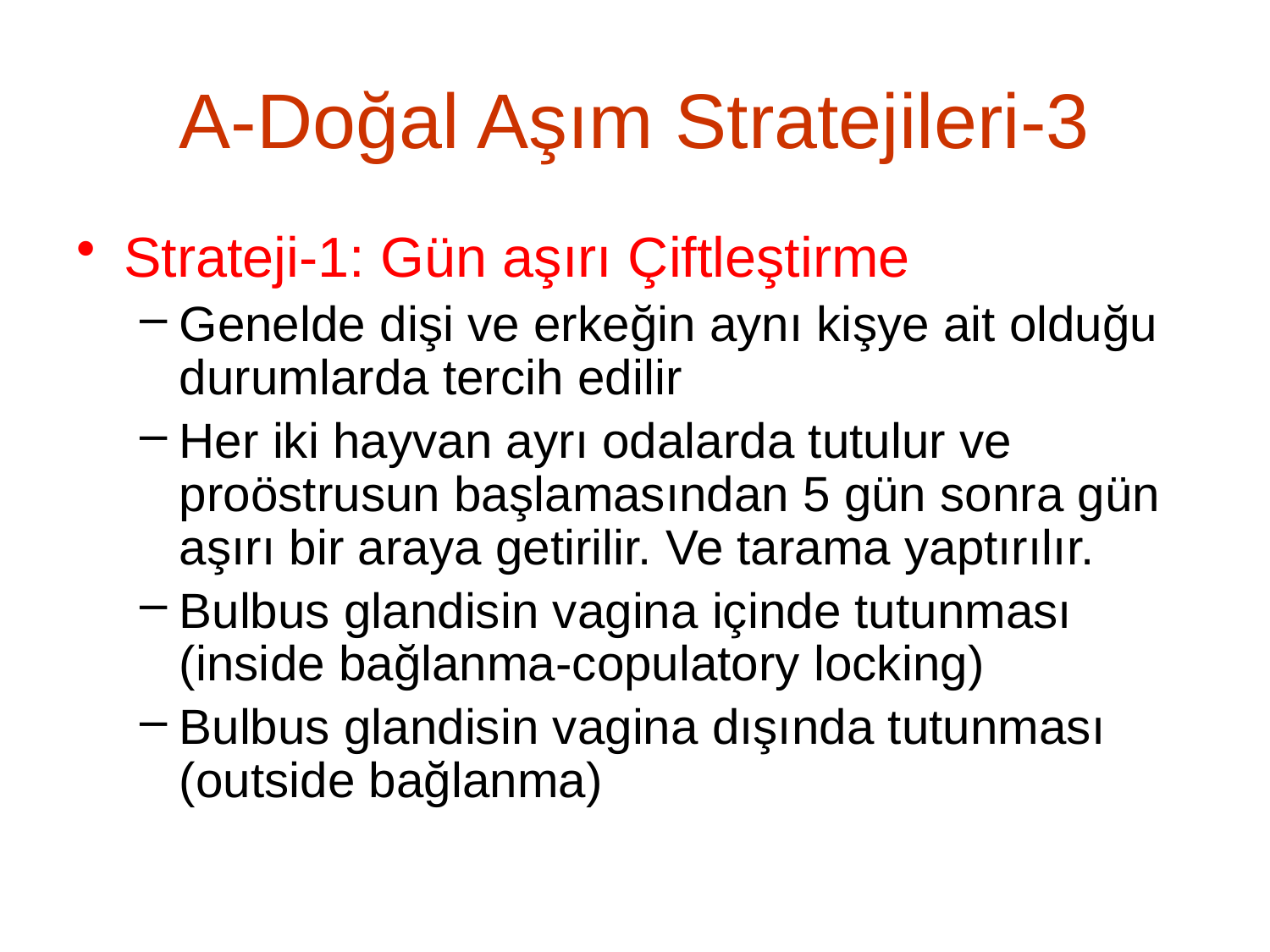

# A-Doğal Aşım Stratejileri-3
Strateji-1: Gün aşırı Çiftleştirme
Genelde dişi ve erkeğin aynı kişye ait olduğu durumlarda tercih edilir
Her iki hayvan ayrı odalarda tutulur ve proöstrusun başlamasından 5 gün sonra gün aşırı bir araya getirilir. Ve tarama yaptırılır.
Bulbus glandisin vagina içinde tutunması (inside bağlanma-copulatory locking)
Bulbus glandisin vagina dışında tutunması (outside bağlanma)